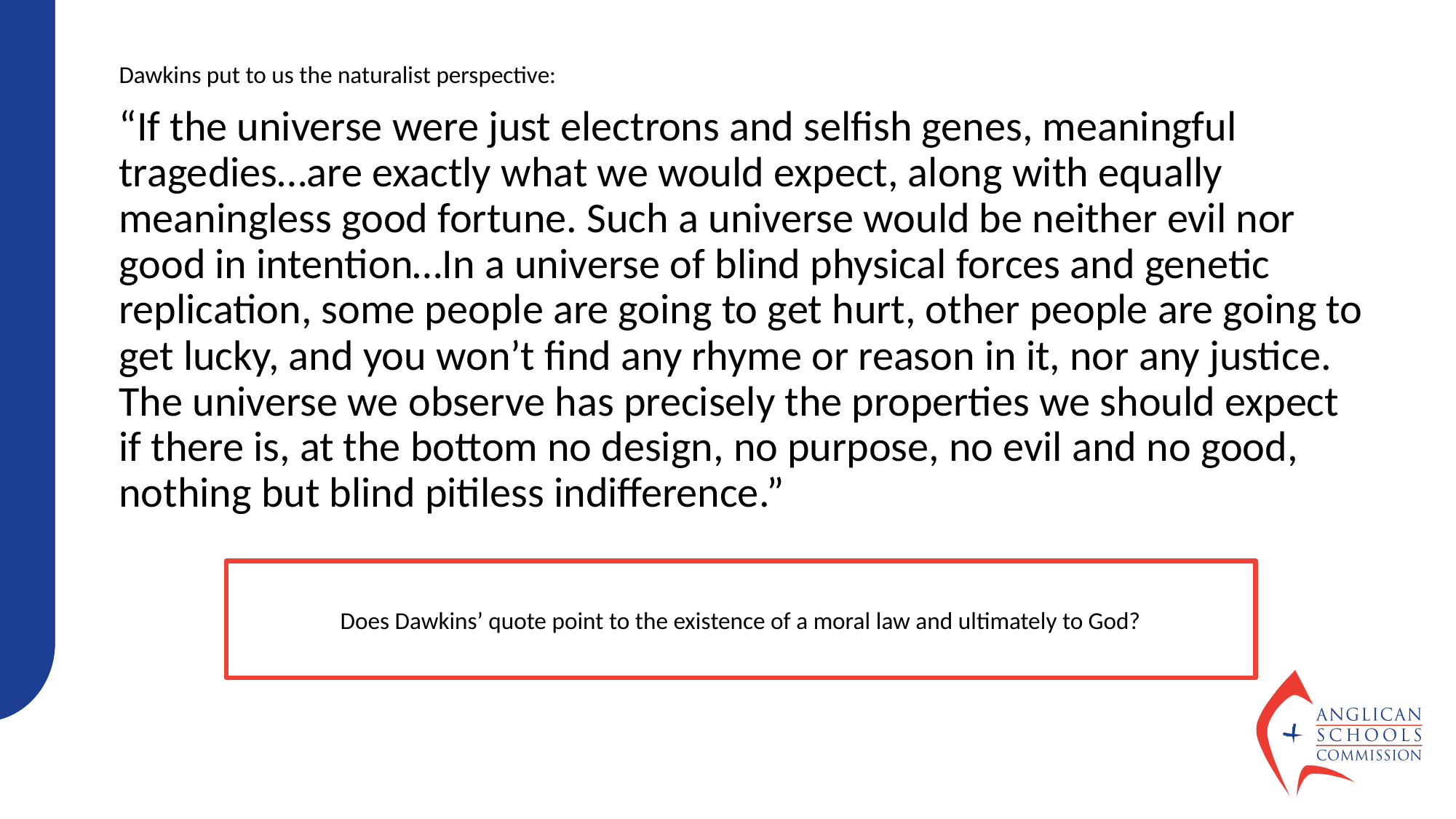

Dawkins put to us the naturalist perspective:
“If the universe were just electrons and selfish genes, meaningful tragedies…are exactly what we would expect, along with equally meaningless good fortune. Such a universe would be neither evil nor good in intention…In a universe of blind physical forces and genetic replication, some people are going to get hurt, other people are going to get lucky, and you won’t find any rhyme or reason in it, nor any justice. The universe we observe has precisely the properties we should expect if there is, at the bottom no design, no purpose, no evil and no good, nothing but blind pitiless indifference.”

Does Dawkins’ quote point to the existence of a moral law and ultimately to God?